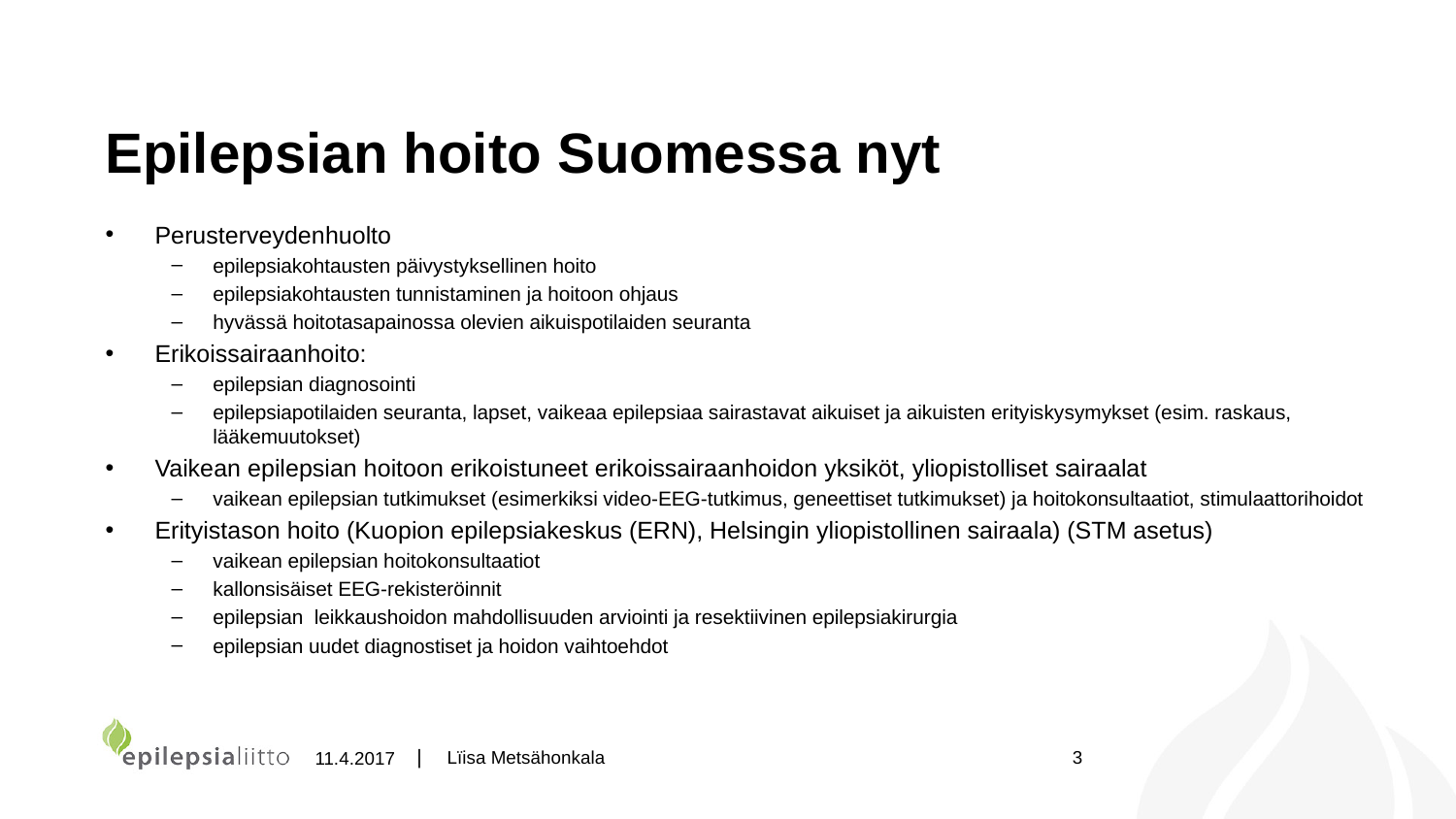

# Epilepsian hoito Suomessa nyt
Perusterveydenhuolto
epilepsiakohtausten päivystyksellinen hoito
epilepsiakohtausten tunnistaminen ja hoitoon ohjaus
hyvässä hoitotasapainossa olevien aikuispotilaiden seuranta
Erikoissairaanhoito:
epilepsian diagnosointi
epilepsiapotilaiden seuranta, lapset, vaikeaa epilepsiaa sairastavat aikuiset ja aikuisten erityiskysymykset (esim. raskaus, lääkemuutokset)
Vaikean epilepsian hoitoon erikoistuneet erikoissairaanhoidon yksiköt, yliopistolliset sairaalat
vaikean epilepsian tutkimukset (esimerkiksi video-EEG-tutkimus, geneettiset tutkimukset) ja hoitokonsultaatiot, stimulaattorihoidot
Erityistason hoito (Kuopion epilepsiakeskus (ERN), Helsingin yliopistollinen sairaala) (STM asetus)
vaikean epilepsian hoitokonsultaatiot
kallonsisäiset EEG-rekisteröinnit
epilepsian  leikkaushoidon mahdollisuuden arviointi ja resektiivinen epilepsiakirurgia
epilepsian uudet diagnostiset ja hoidon vaihtoehdot

Lïisa Metsähonkala
3
11.4.2017